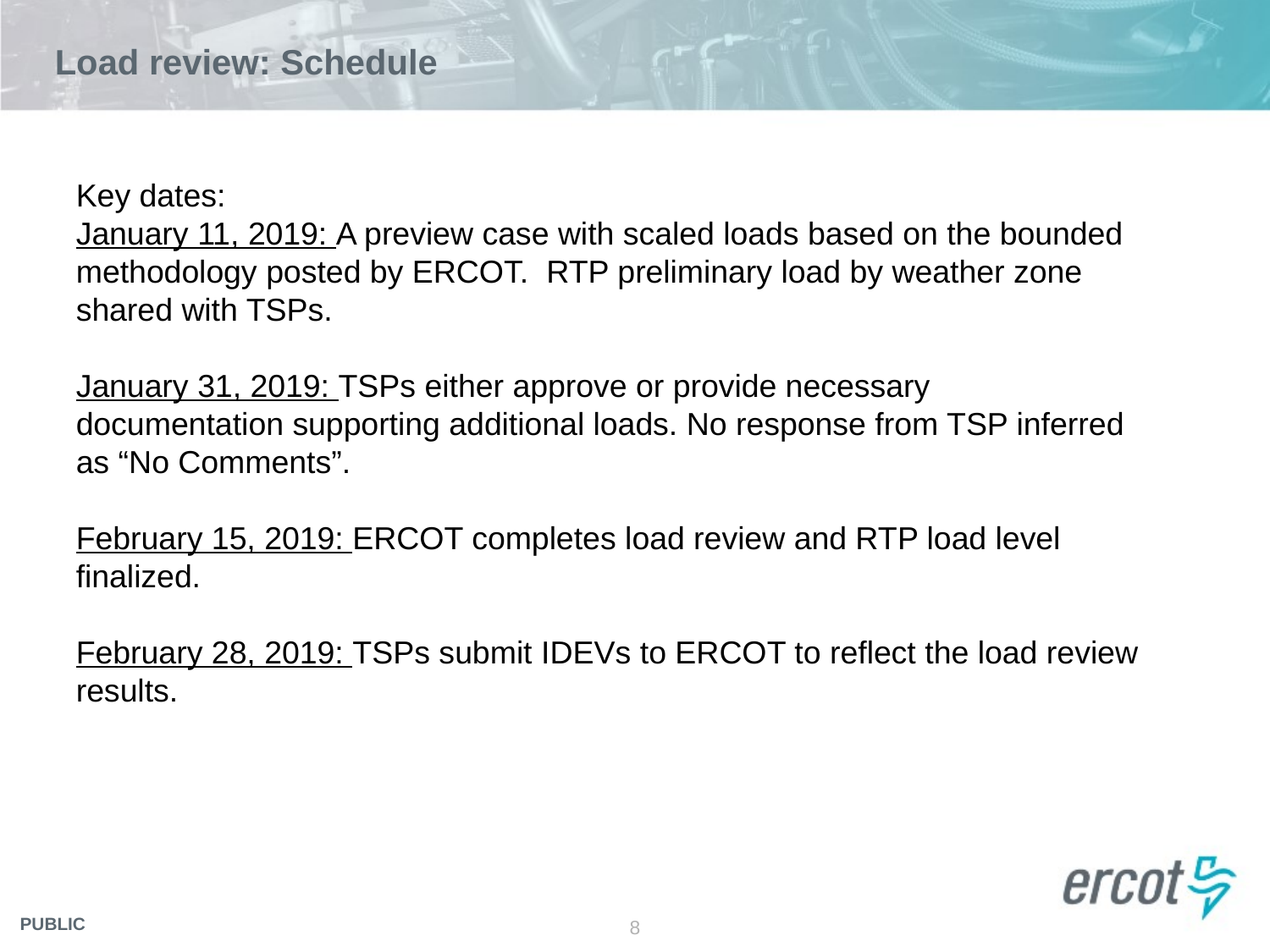

# Load review: Schedule
Key dates:
January 11, 2019: A preview case with scaled loads based on the bounded methodology posted by ERCOT.  RTP preliminary load by weather zone shared with TSPs.

January 31, 2019: TSPs either approve or provide necessary documentation supporting additional loads. No response from TSP inferred as “No Comments”.

February 15, 2019: ERCOT completes load review and RTP load level finalized.

February 28, 2019: TSPs submit IDEVs to ERCOT to reflect the load review results.
8